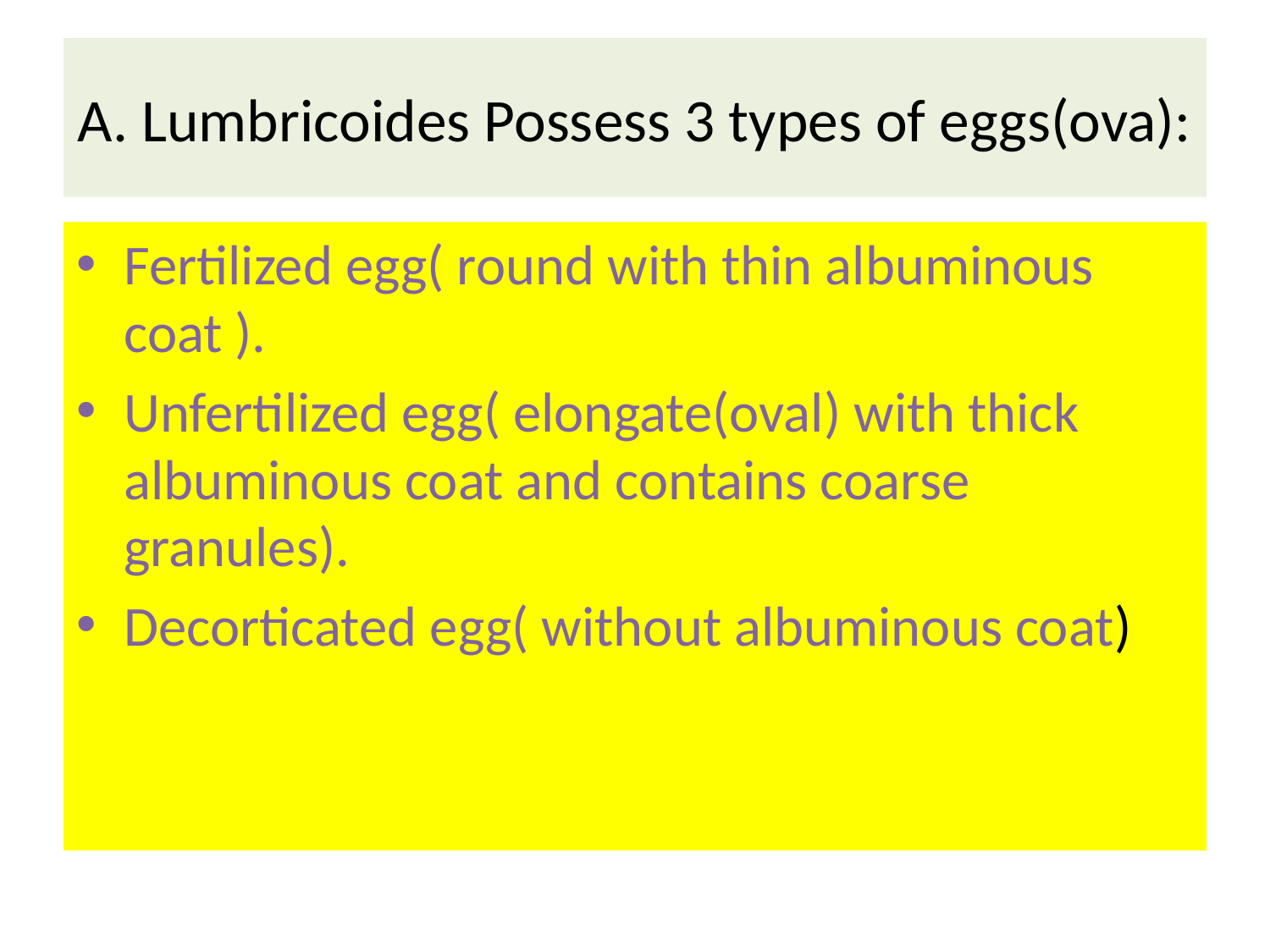

# A. Lumbricoides Possess 3 types of eggs(ova):
Fertilized egg( round with thin albuminous coat ).
Unfertilized egg( elongate(oval) with thick albuminous coat and contains coarse granules).
Decorticated egg( without albuminous coat)